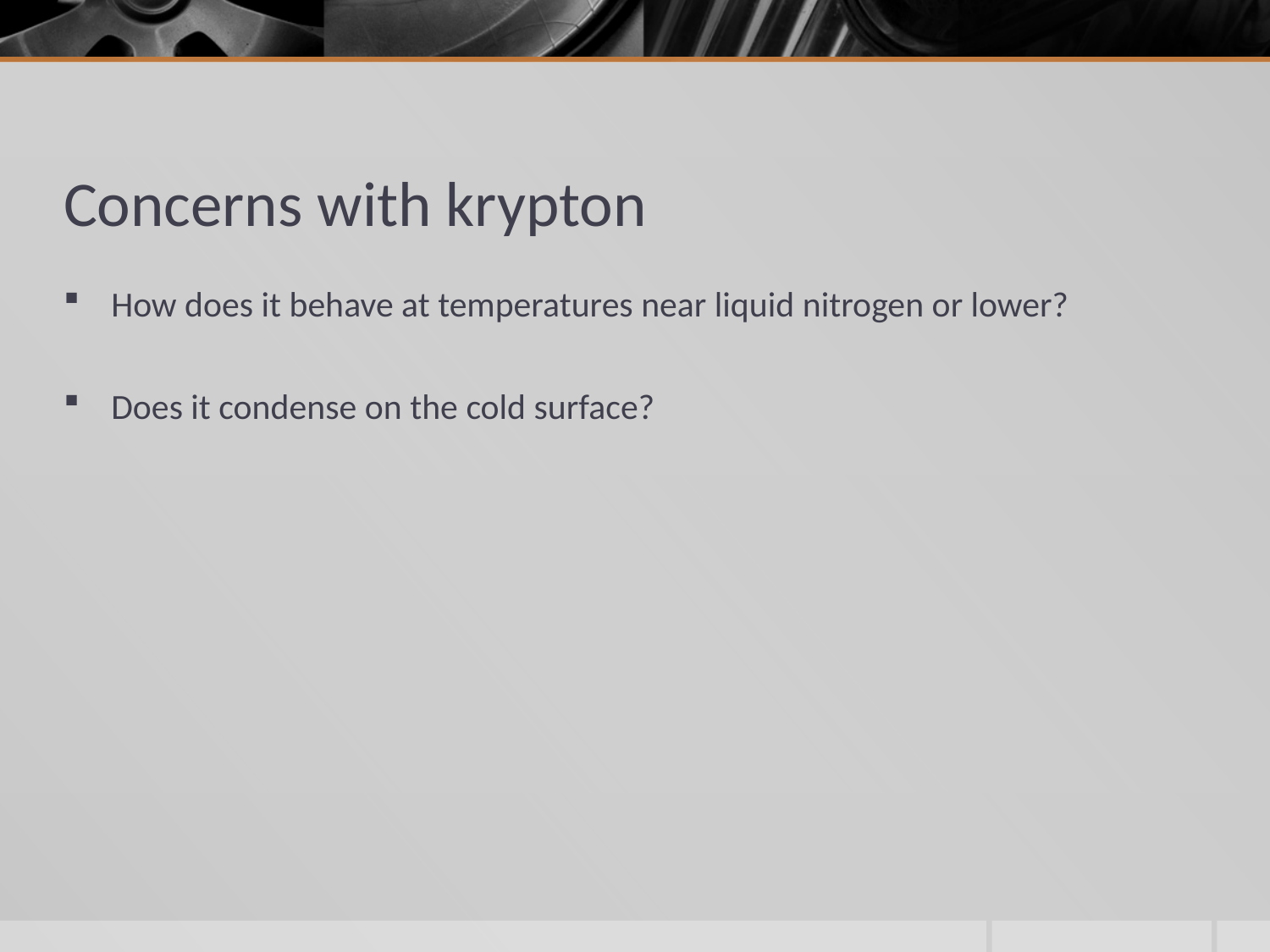

# Concerns with krypton
How does it behave at temperatures near liquid nitrogen or lower?
Does it condense on the cold surface?